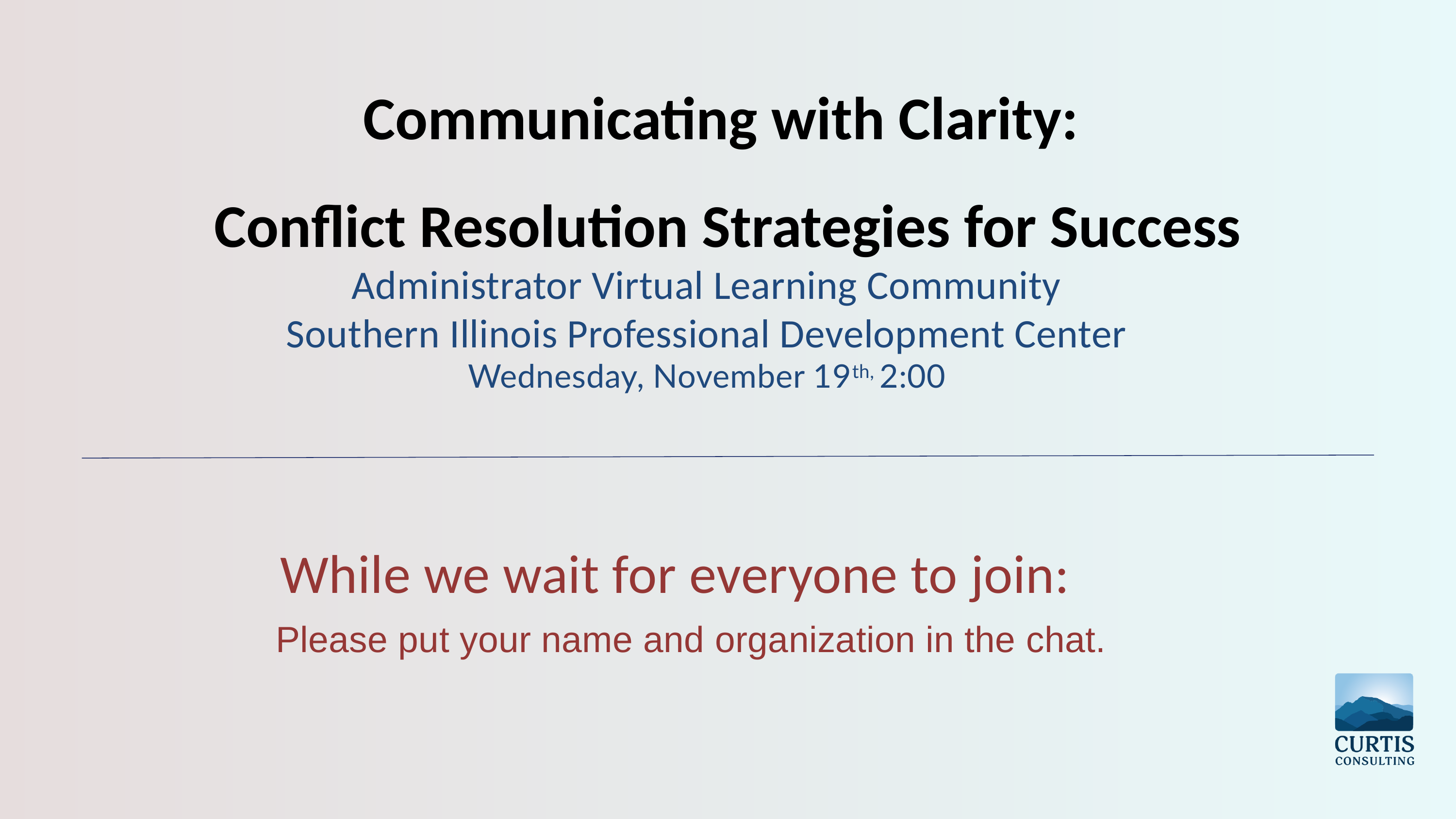

Communicating with Clarity:
Conflict Resolution Strategies for Success
Administrator Virtual Learning Community
Southern Illinois Professional Development Center
Wednesday, November 19th, 2:00

While we wait for everyone to join:
Please put your name and organization in the chat.